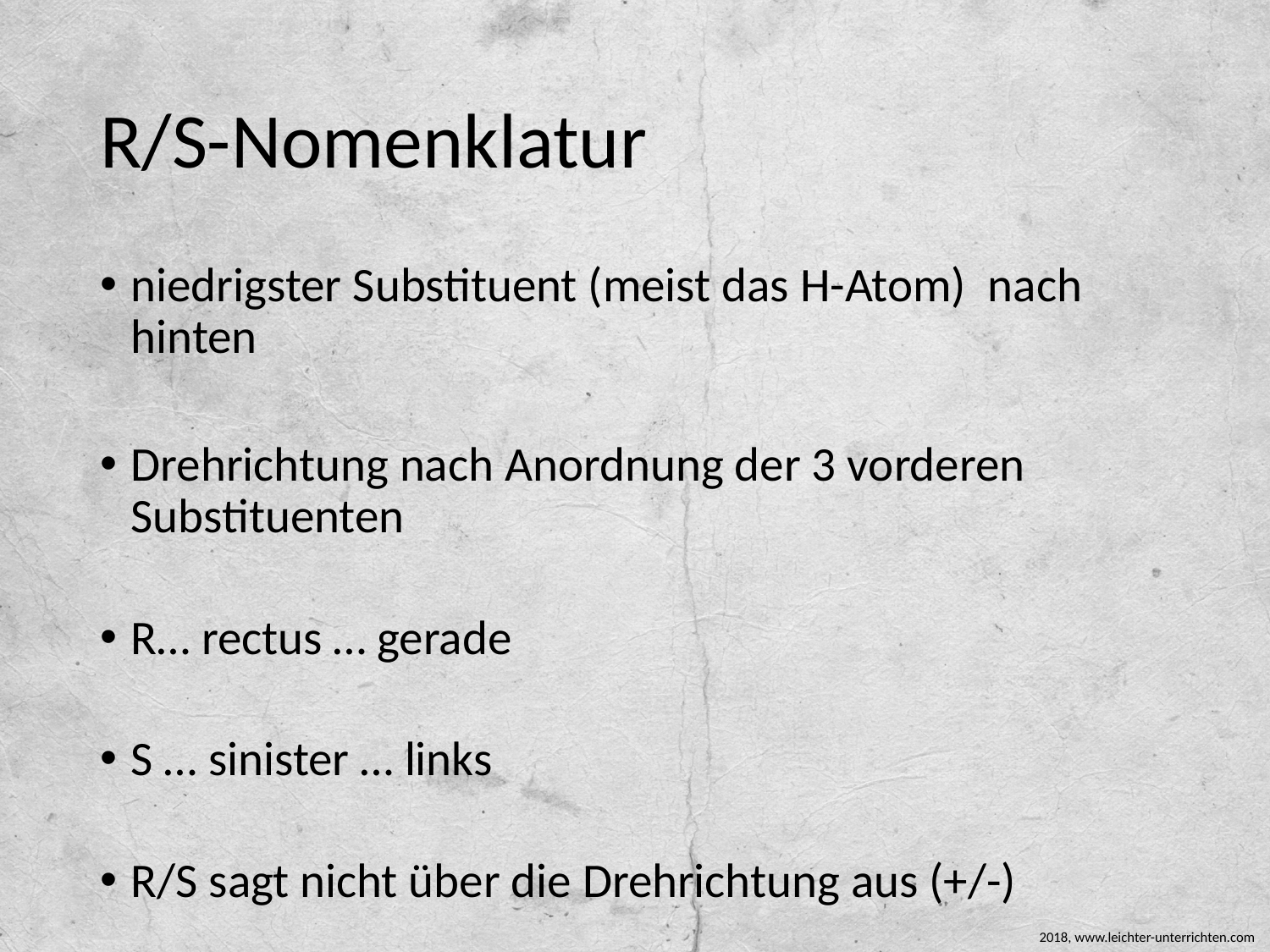

# R/S-Nomenklatur
niedrigster Substituent (meist das H-Atom)  nach hinten
Drehrichtung nach Anordnung der 3 vorderen Substituenten
R… rectus … gerade
S … sinister … links
R/S sagt nicht über die Drehrichtung aus (+/-)